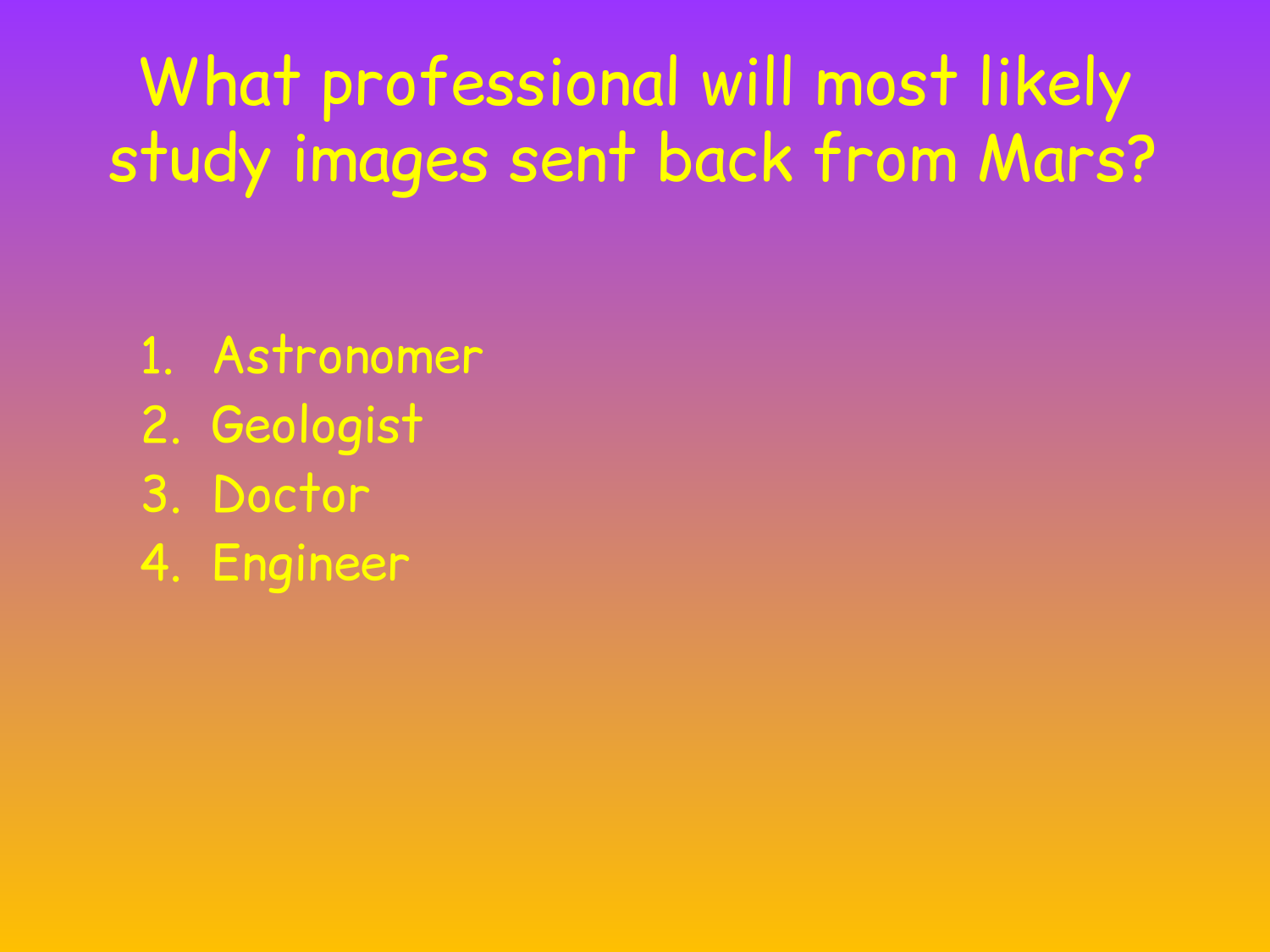

# What professional will most likely study images sent back from Mars?
Astronomer
Geologist
Doctor
Engineer